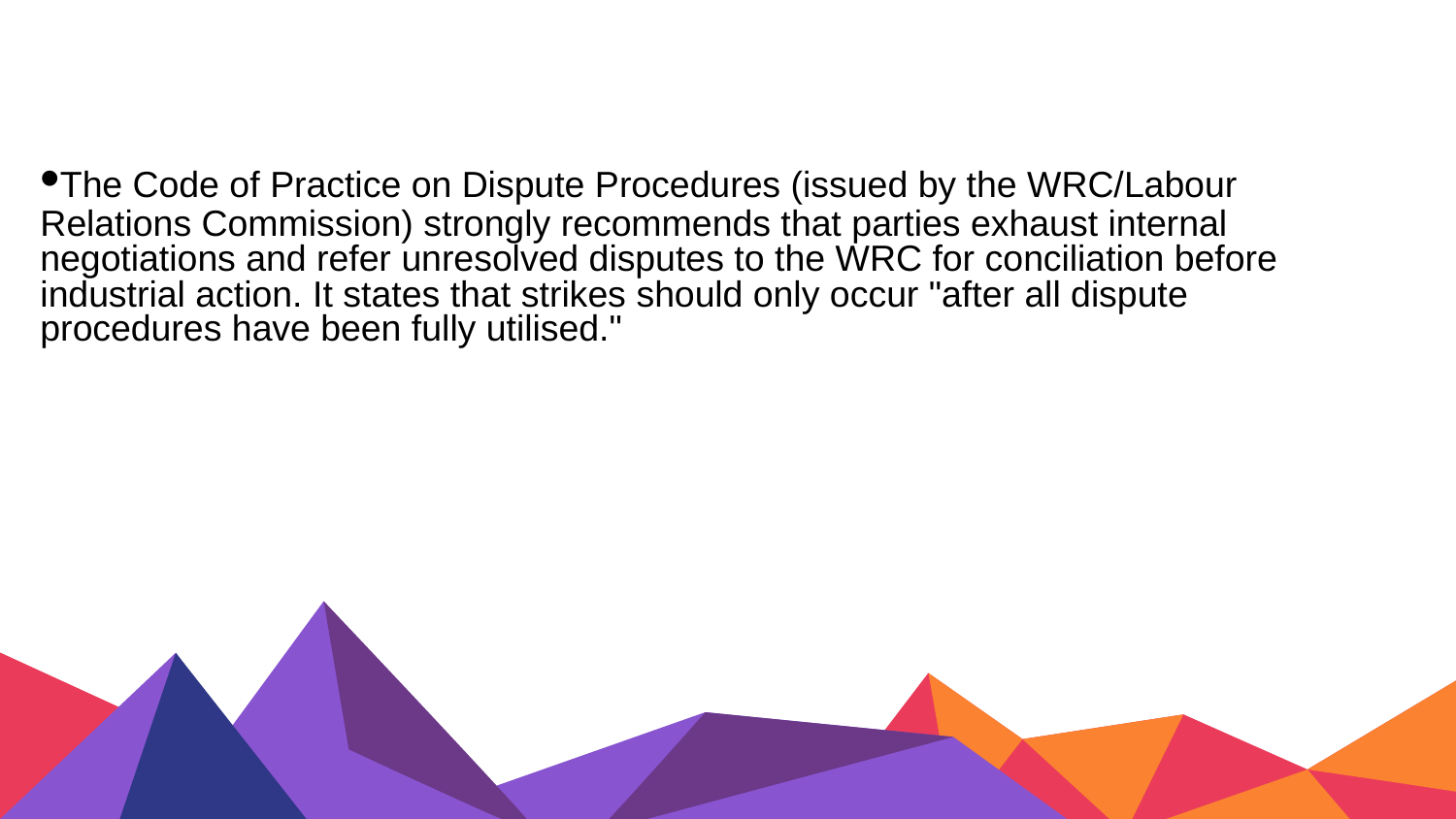

•The Code of Practice on Dispute Procedures (issued by the WRC/Labour Relations Commission) strongly recommends that parties exhaust internal negotiations and refer unresolved disputes to the WRC for conciliation before industrial action. It states that strikes should only occur "after all dispute procedures have been fully utilised."